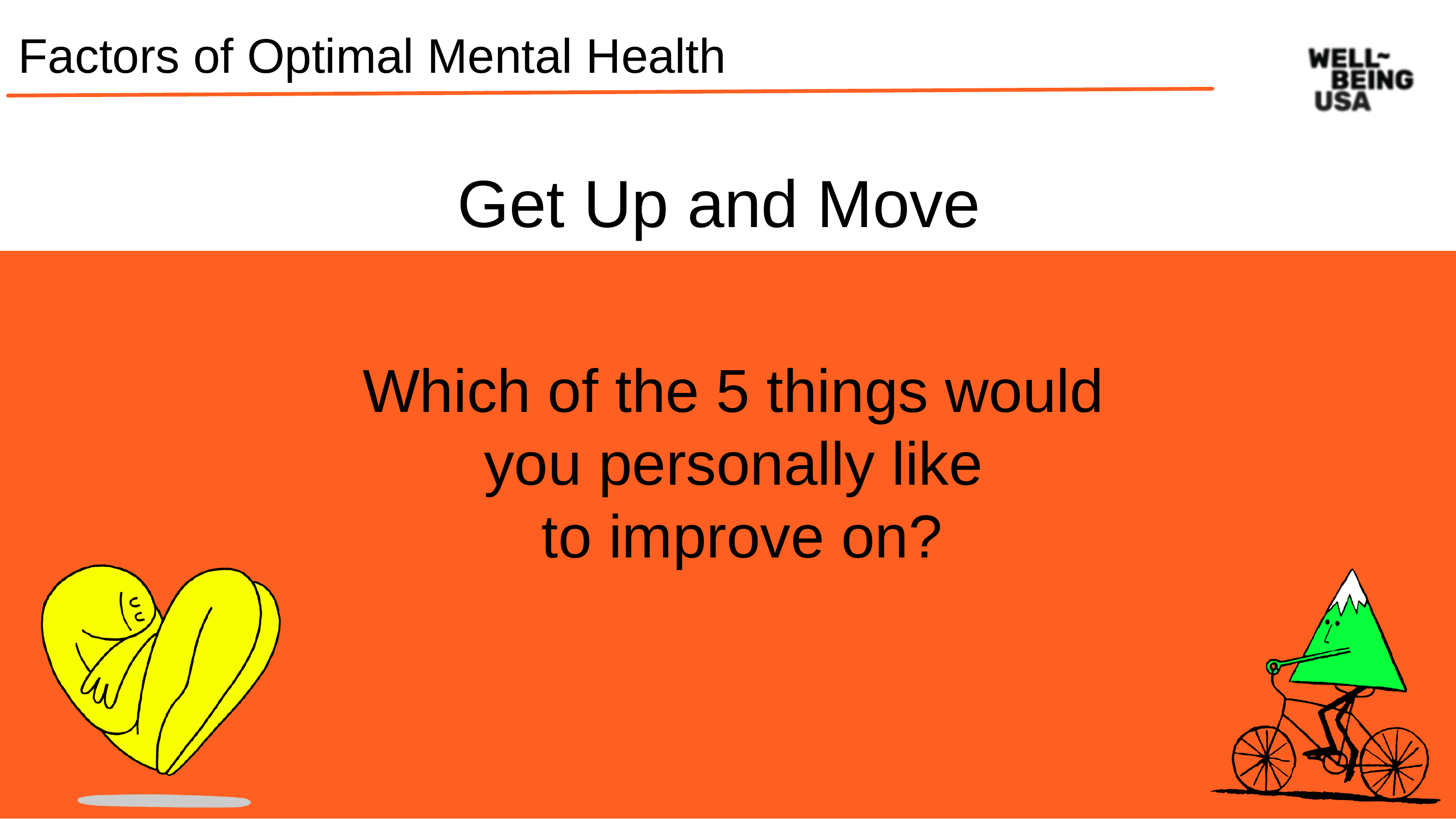

Factors of Optimal Mental Health

Get Up and Move

Which of the 5 things would you personally like
 to improve on?